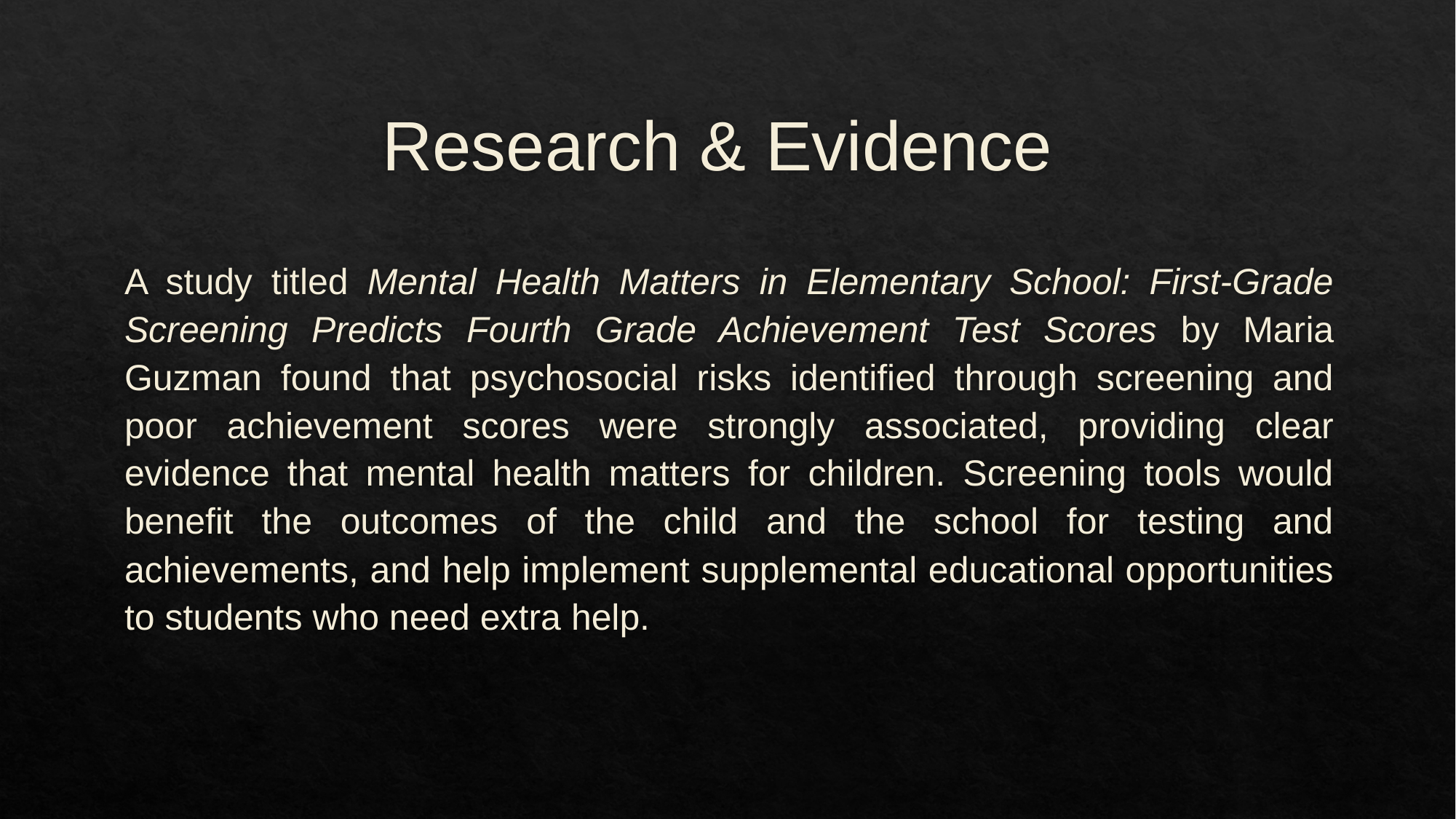

# Research & Evidence
A study titled Mental Health Matters in Elementary School: First-Grade Screening Predicts Fourth Grade Achievement Test Scores by Maria Guzman found that psychosocial risks identified through screening and poor achievement scores were strongly associated, providing clear evidence that mental health matters for children. Screening tools would benefit the outcomes of the child and the school for testing and achievements, and help implement supplemental educational opportunities to students who need extra help.